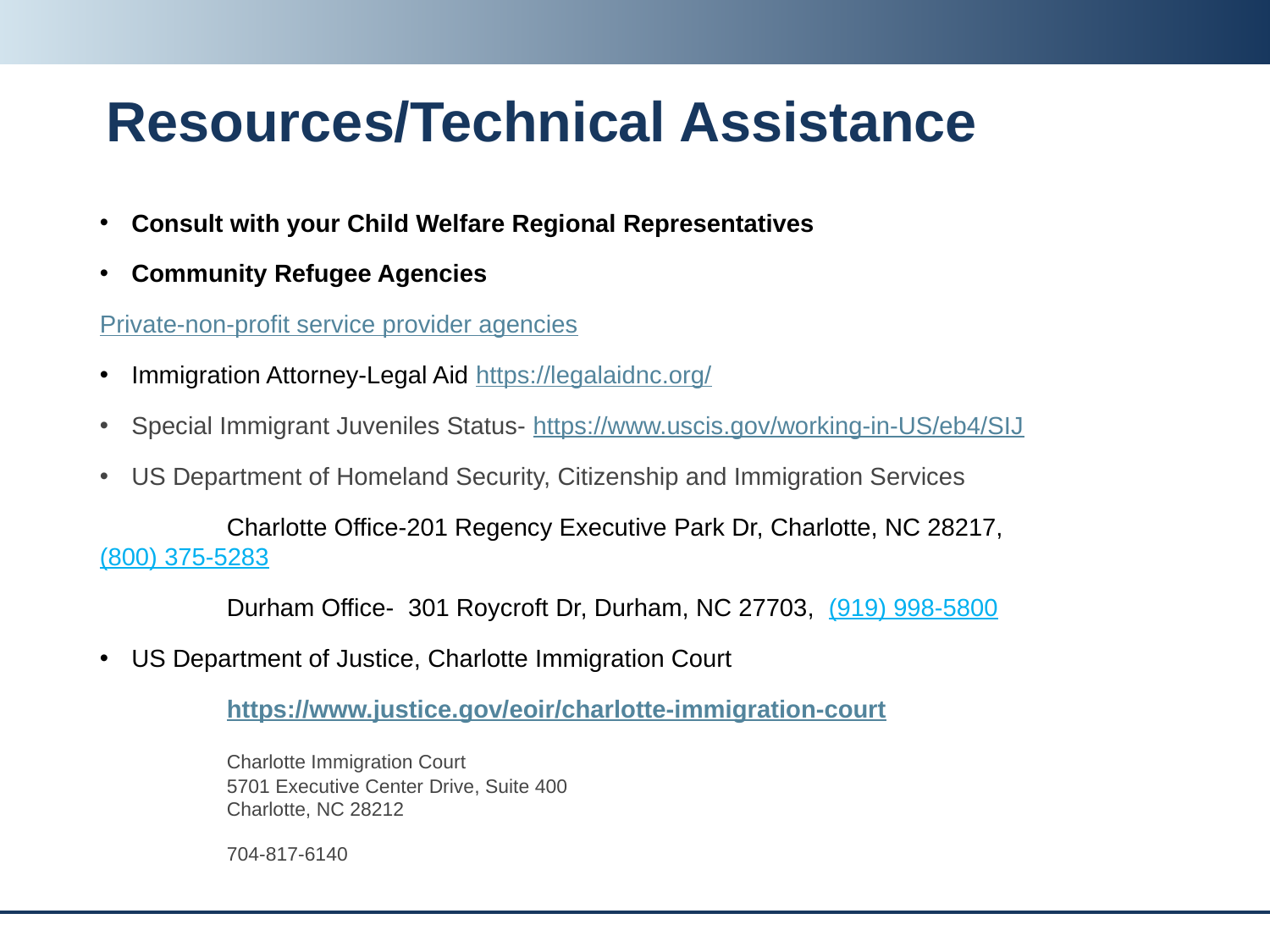

# Resources/Technical Assistance
Consult with your Child Welfare Regional Representatives
Community Refugee Agencies
Private-non-profit service provider agencies
Immigration Attorney-Legal Aid https://legalaidnc.org/
Special Immigrant Juveniles Status- https://www.uscis.gov/working-in-US/eb4/SIJ
US Department of Homeland Security, Citizenship and Immigration Services
	Charlotte Office-201 Regency Executive Park Dr, Charlotte, NC 28217, (800) 375-5283
	Durham Office-  301 Roycroft Dr, Durham, NC 27703,  (919) 998-5800
US Department of Justice, Charlotte Immigration Court
	https://www.justice.gov/eoir/charlotte-immigration-court
	Charlotte Immigration Court
	5701 Executive Center Drive, Suite 400
	Charlotte, NC 28212
	704-817-6140